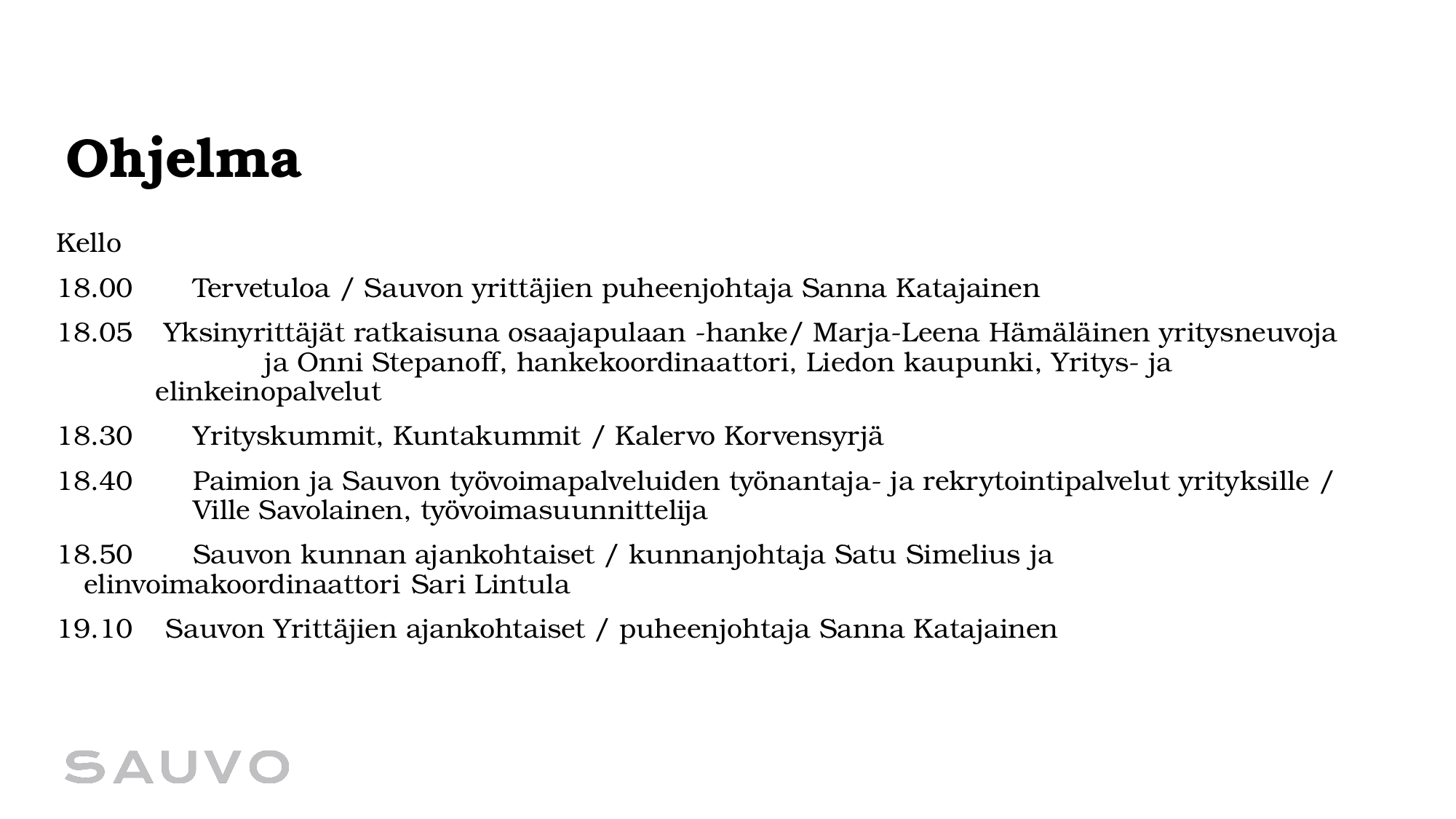

# Ohjelma
Kello
18.00	Tervetuloa / Sauvon yrittäjien puheenjohtaja Sanna Katajainen
18.05	 Yksinyrittäjät ratkaisuna osaajapulaan -hanke/ Marja-Leena Hämäläinen yritysneuvoja   	ja Onni Stepanoff, hankekoordinaattori, Liedon kaupunki, Yritys- ja elinkeinopalvelut
18.30	Yrityskummit, Kuntakummit / Kalervo Korvensyrjä
18.40   	Paimion ja Sauvon työvoimapalveluiden työnantaja- ja rekrytointipalvelut yrityksille / 	Ville Savolainen, työvoimasuunnittelija
18.50	Sauvon kunnan ajankohtaiset / kunnanjohtaja Satu Simelius ja 	elinvoimakoordinaattori 	Sari Lintula
19.10	Sauvon Yrittäjien ajankohtaiset / puheenjohtaja Sanna Katajainen